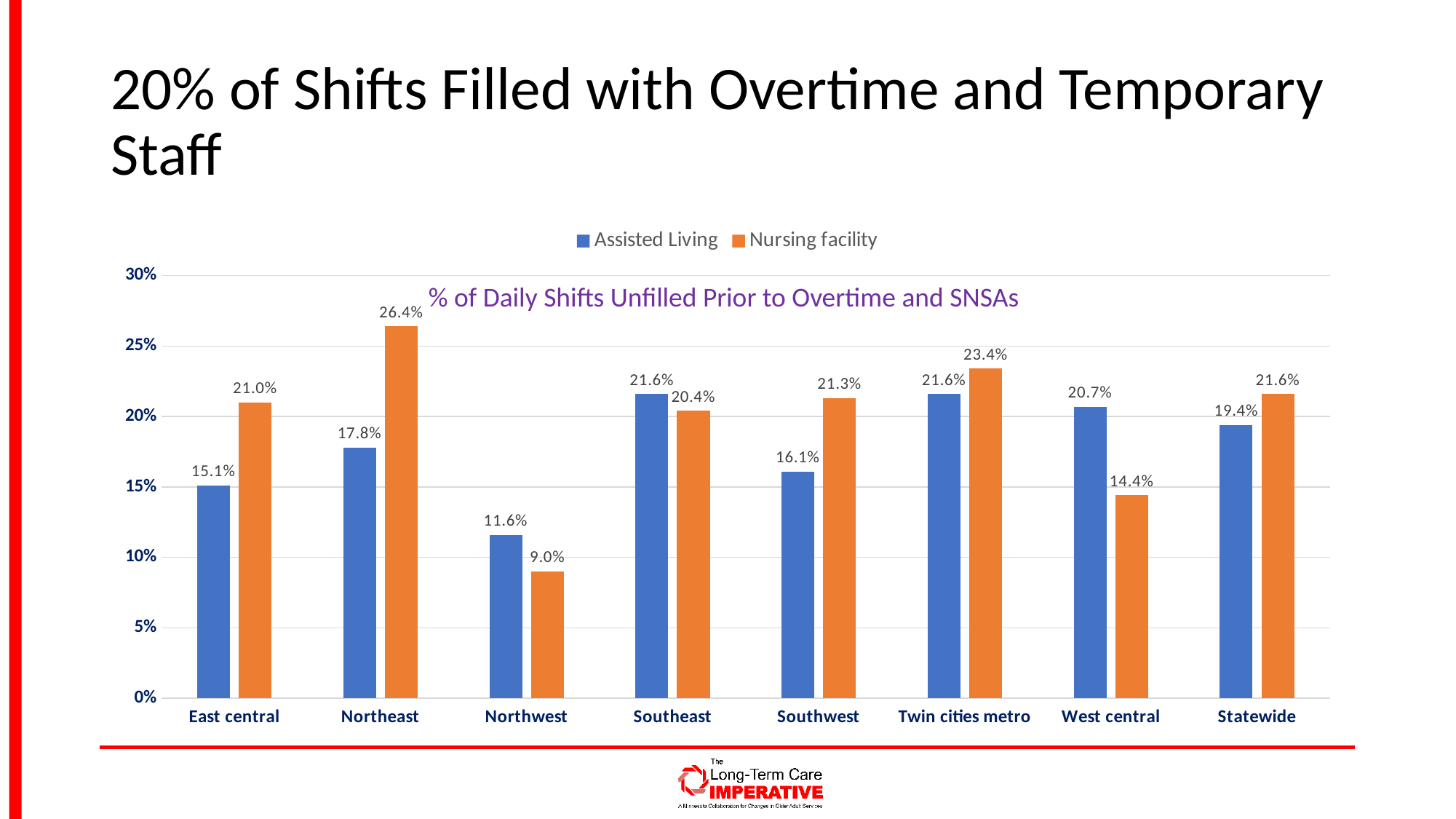

# 20% of Shifts Filled with Overtime and Temporary Staff

### Chart

| Category | Assisted Living | Nursing facility |
|---|---|---|
| East central | 0.151 | 0.21 |
| Northeast | 0.178 | 0.264 |
| Northwest | 0.116 | 0.09 |
| Southeast | 0.216 | 0.204 |
| Southwest | 0.161 | 0.213 |
| Twin cities metro | 0.216 | 0.234 |
| West central | 0.207 | 0.144 |
| Statewide | 0.194 | 0.216 |
% of Daily Shifts Unfilled Prior to Overtime and SNSAs